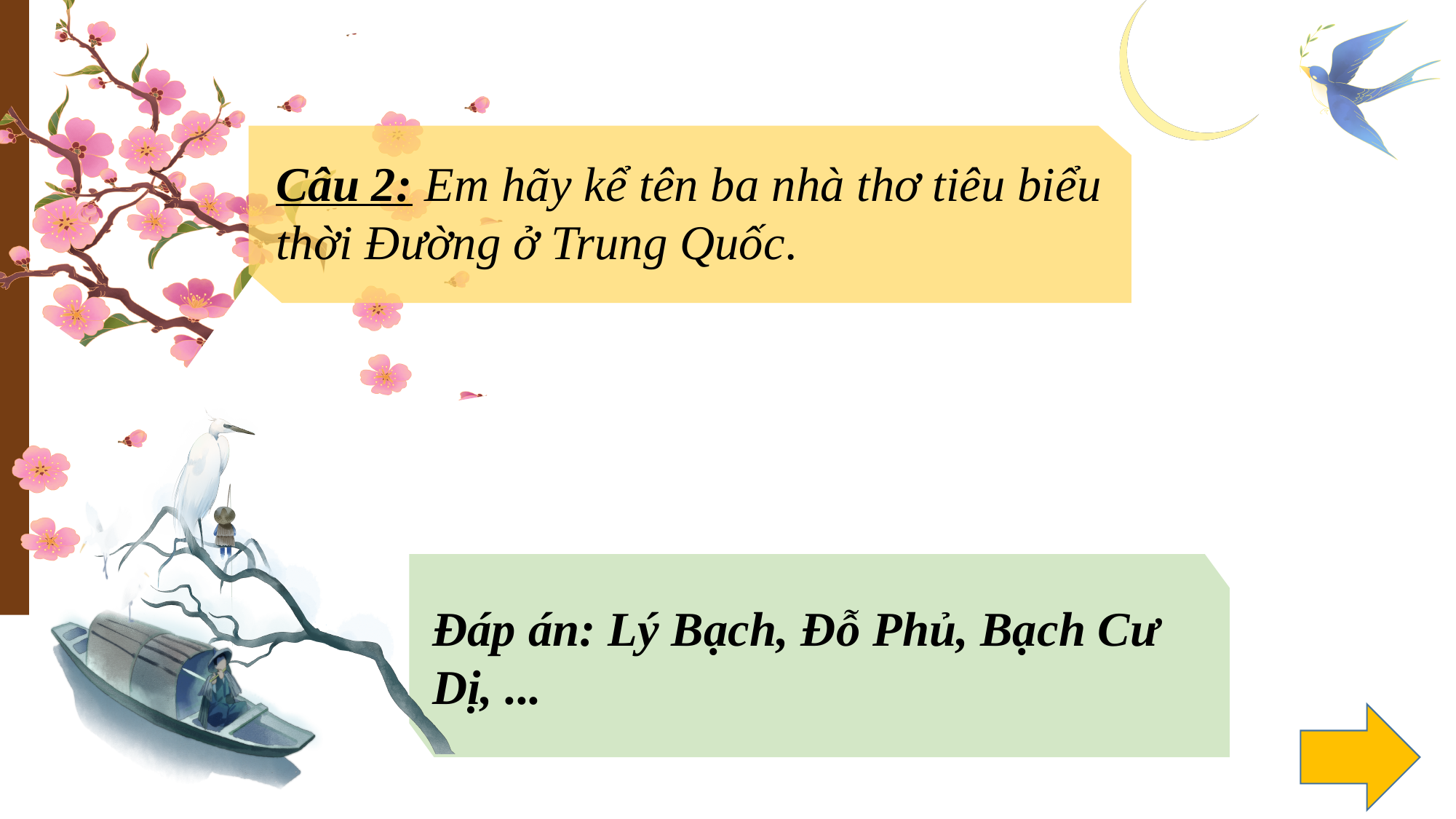

PHIẾU HỌC TẬP 02

Câu 2: Em hãy kể tên ba nhà thơ tiêu biểu thời Đường ở Trung Quốc.

Đáp án: Lý Bạch, Đỗ Phủ, Bạch Cư Dị, ...